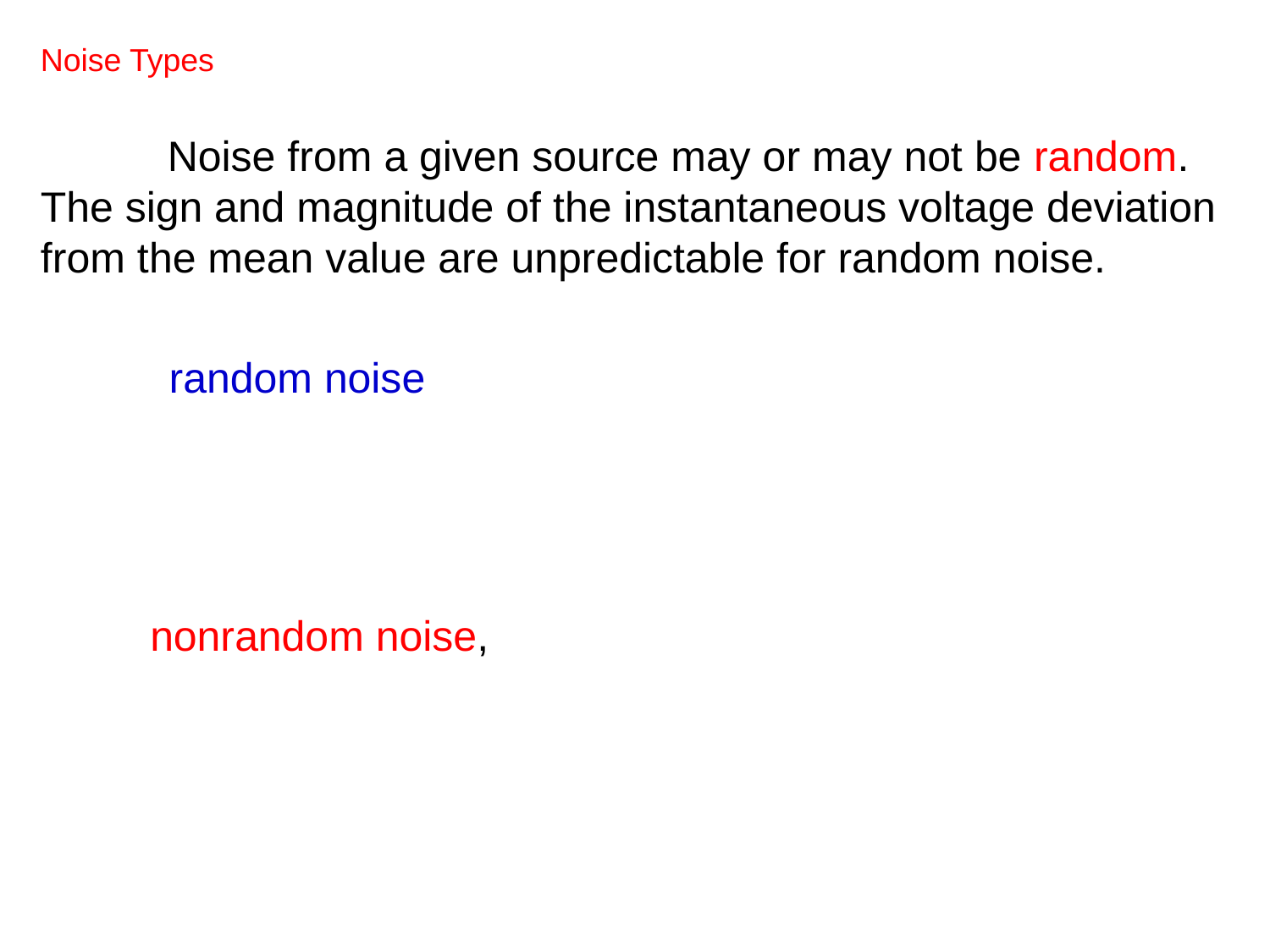

Noise Types

	Noise from a given source may or may not be random. The sign and magnitude of the instantaneous voltage deviation from the mean value are unpredictable for random noise.
	random noise
	nonrandom noise,